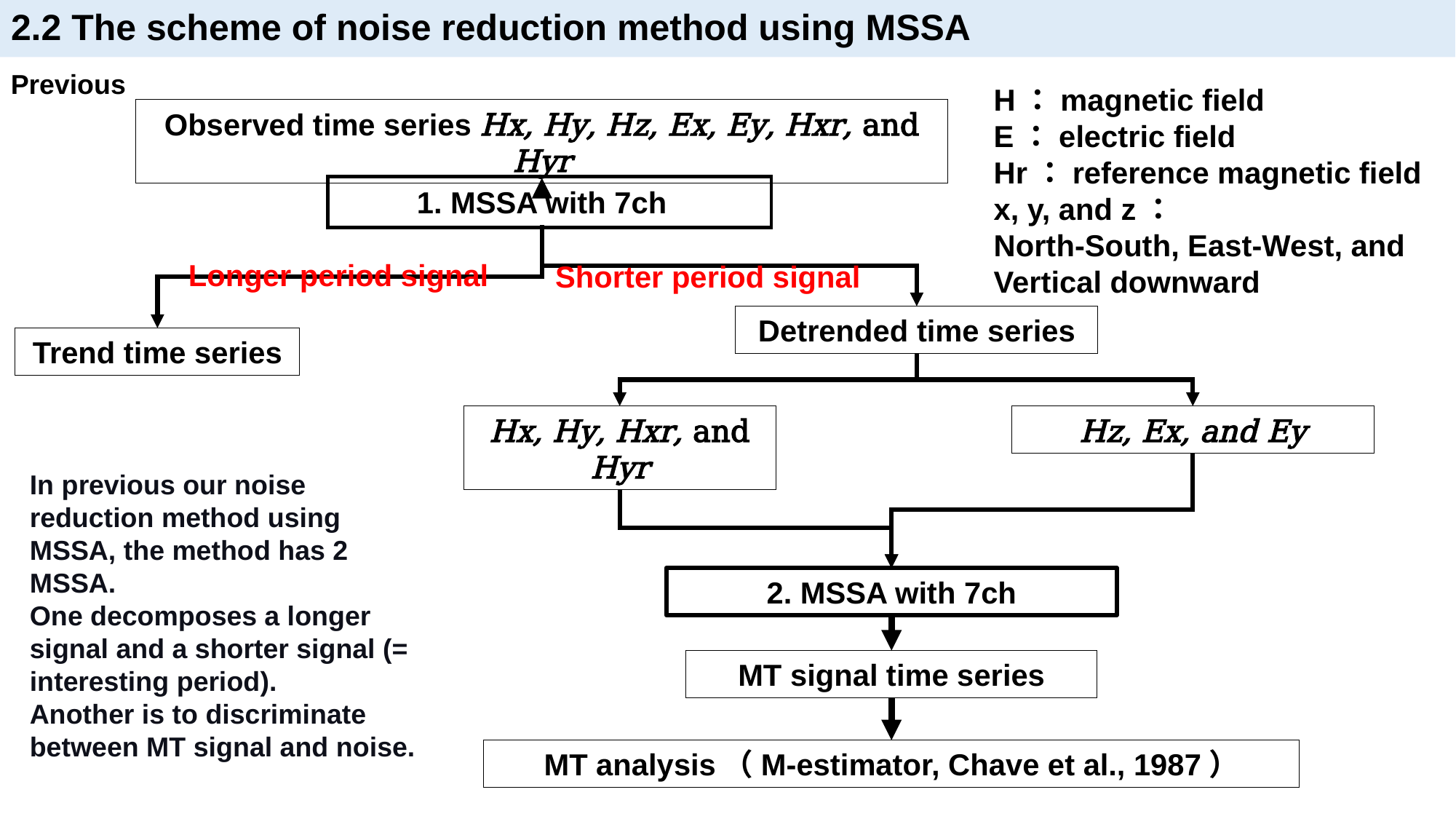

# 2.2 The scheme of noise reduction method using MSSA
Previous
H：magnetic field
E：electric field
Hr：reference magnetic field
x, y, and z：
North-South, East-West, and  Vertical downward
Observed time series Hx, Hy, Hz, Ex, Ey, Hxr, and Hyr

1. MSSA with 7ch
Longer period signal
Shorter period signal
Detrended time series
Trend time series
Hx, Hy, Hxr, and Hyr
Hz, Ex, and Ey
2. MSSA with 7ch
MT signal time series
MT analysis（M-estimator, Chave et al., 1987）
In previous our noise reduction method using MSSA, the method has 2 MSSA.
One decomposes a longer signal and a shorter signal (= interesting period).
Another is to discriminate between MT signal and noise.